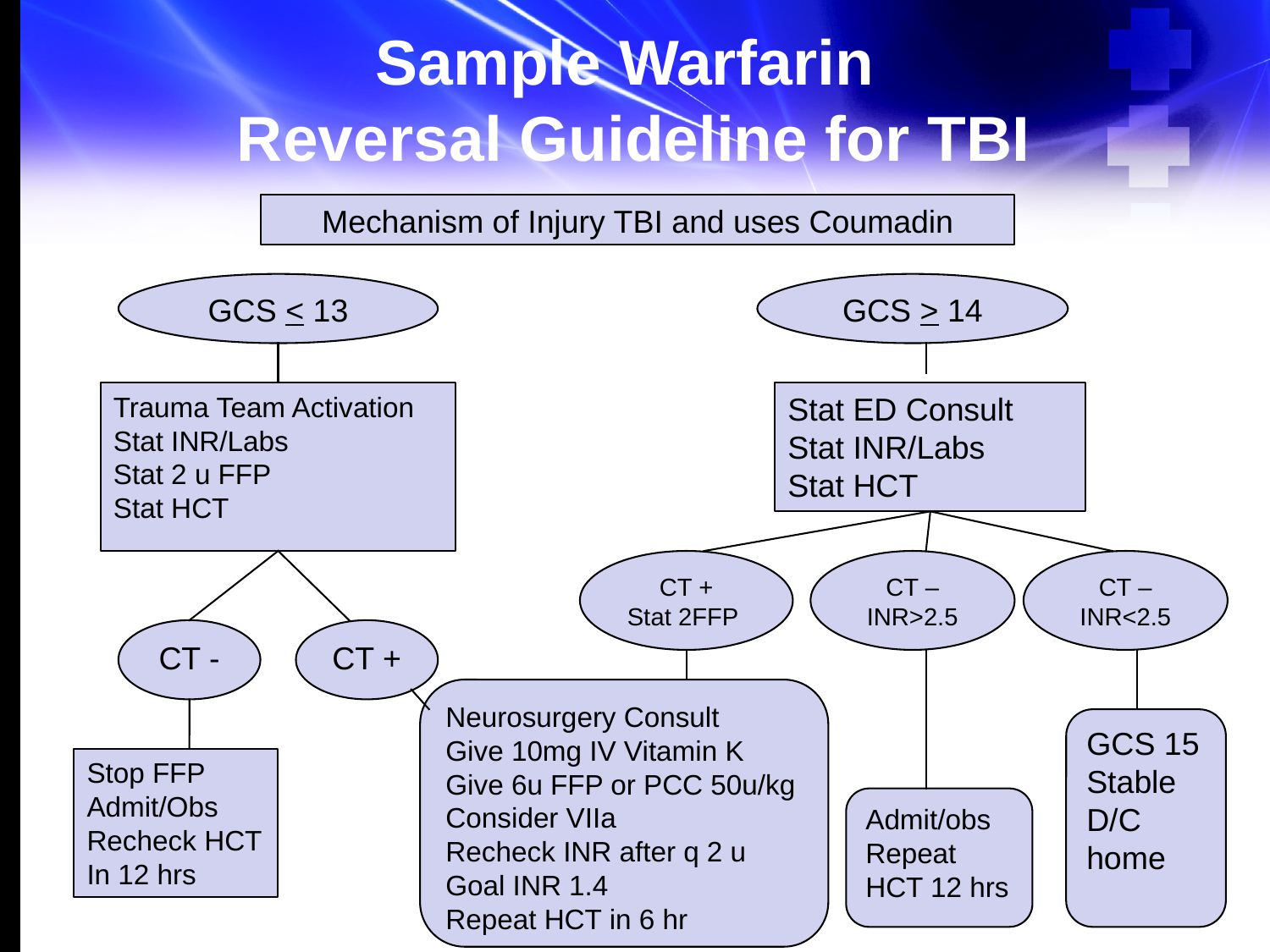

# Sample Warfarin Reversal Guideline for TBI
Mechanism of Injury TBI and uses Coumadin
GCS < 13
GCS > 14
Trauma Team Activation
Stat INR/Labs
Stat 2 u FFP
Stat HCT
Stat ED Consult
Stat INR/Labs
Stat HCT
CT +
Stat 2FFP
CT –
INR>2.5
CT –
INR<2.5
CT -
CT +
Neurosurgery Consult
Give 10mg IV Vitamin K
Give 6u FFP or PCC 50u/kg
Consider VIIa
Recheck INR after q 2 u
Goal INR 1.4
Repeat HCT in 6 hr
GCS 15
Stable
D/C home
Stop FFP
Admit/Obs
Recheck HCT
In 12 hrs
Admit/obs
Repeat HCT 12 hrs